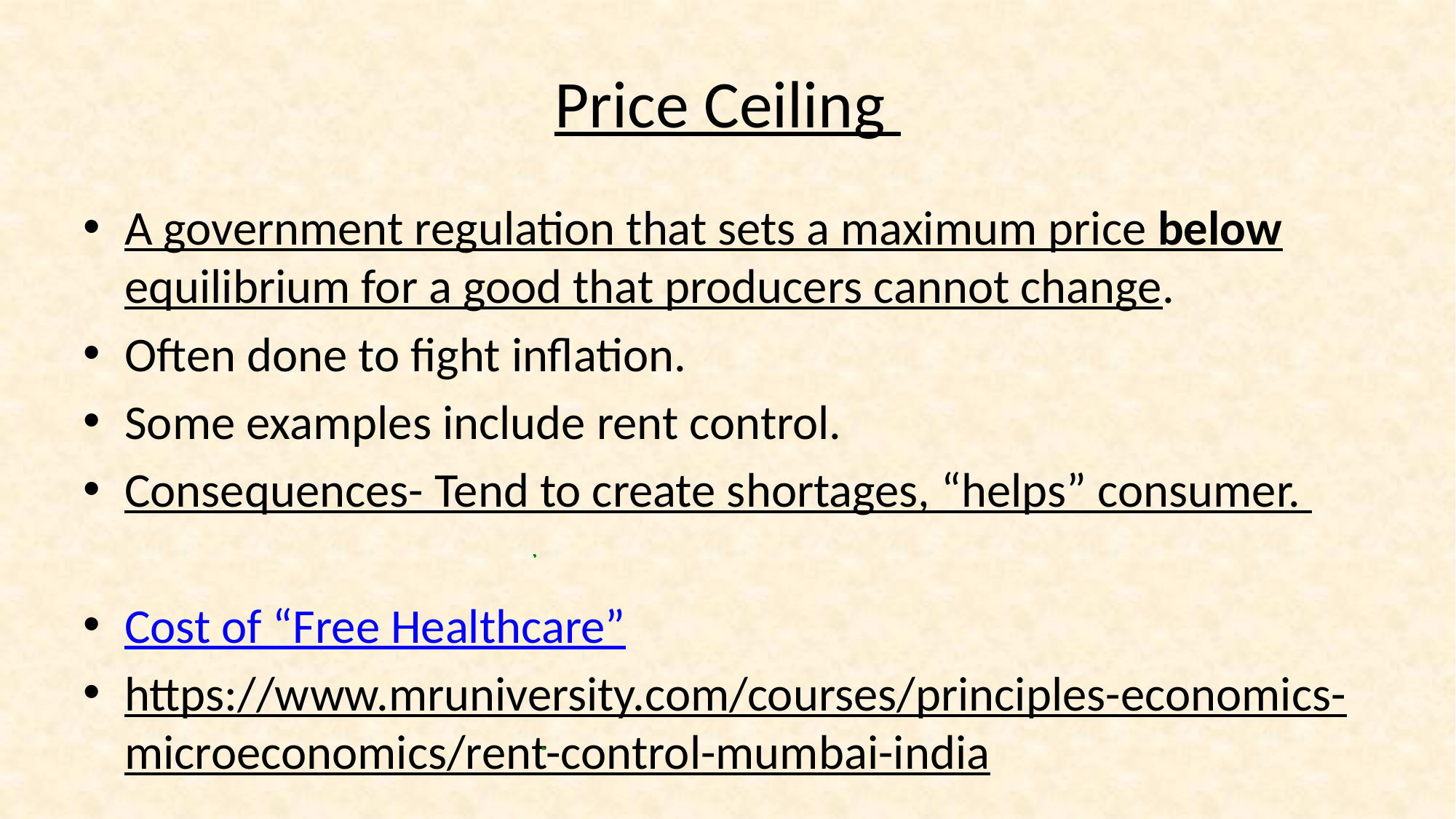

# Price Ceiling
A government regulation that sets a maximum price below equilibrium for a good that producers cannot change.
Often done to fight inflation.
Some examples include rent control.
Consequences- Tend to create shortages, “helps” consumer.

Cost of “Free Healthcare”
https://www.mruniversity.com/courses/principles-economics-microeconomics/rent-control-mumbai-india